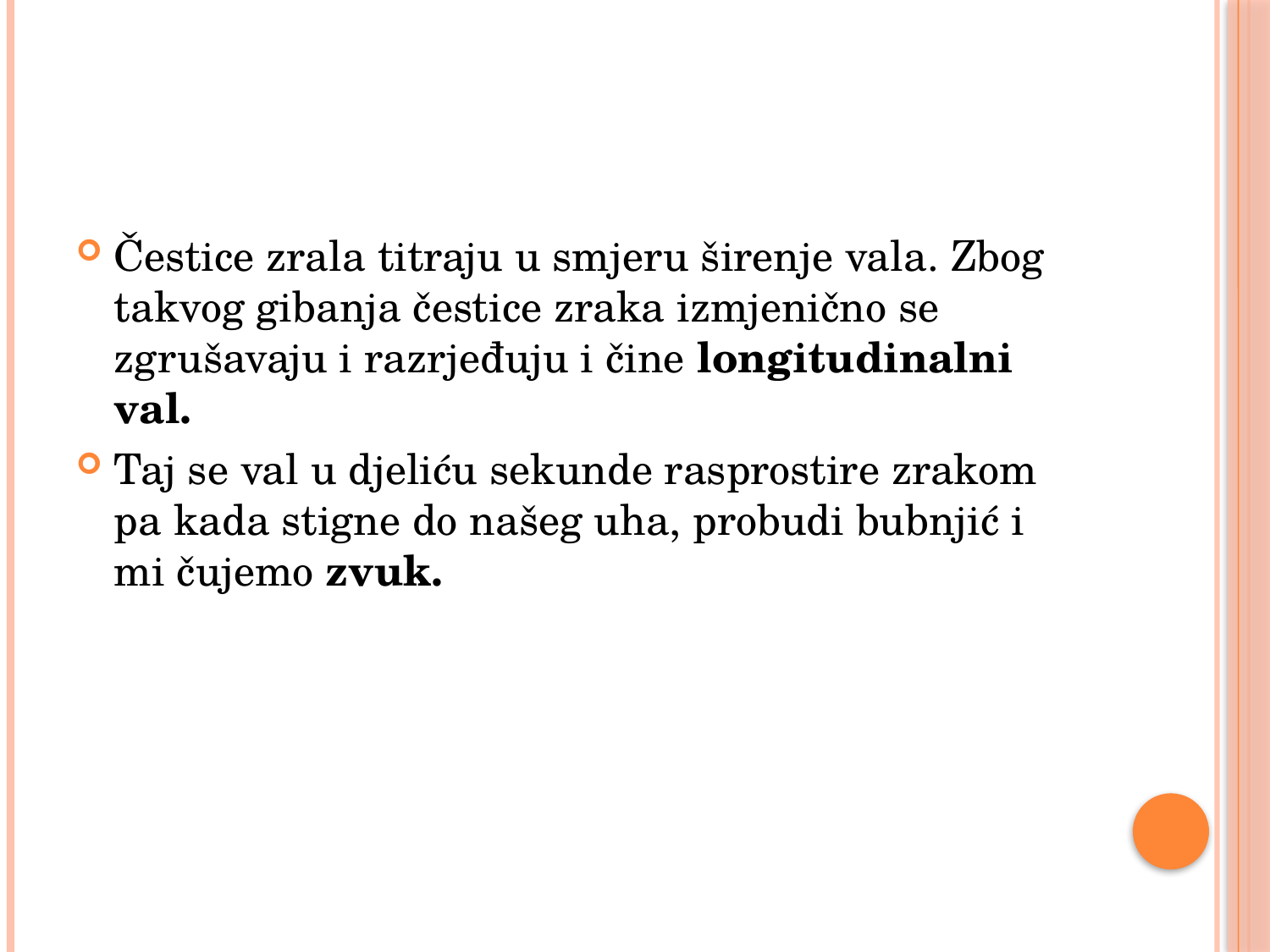

#
Čestice zrala titraju u smjeru širenje vala. Zbog takvog gibanja čestice zraka izmjenično se zgrušavaju i razrjeđuju i čine longitudinalni val.
Taj se val u djeliću sekunde rasprostire zrakom pa kada stigne do našeg uha, probudi bubnjić i mi čujemo zvuk.